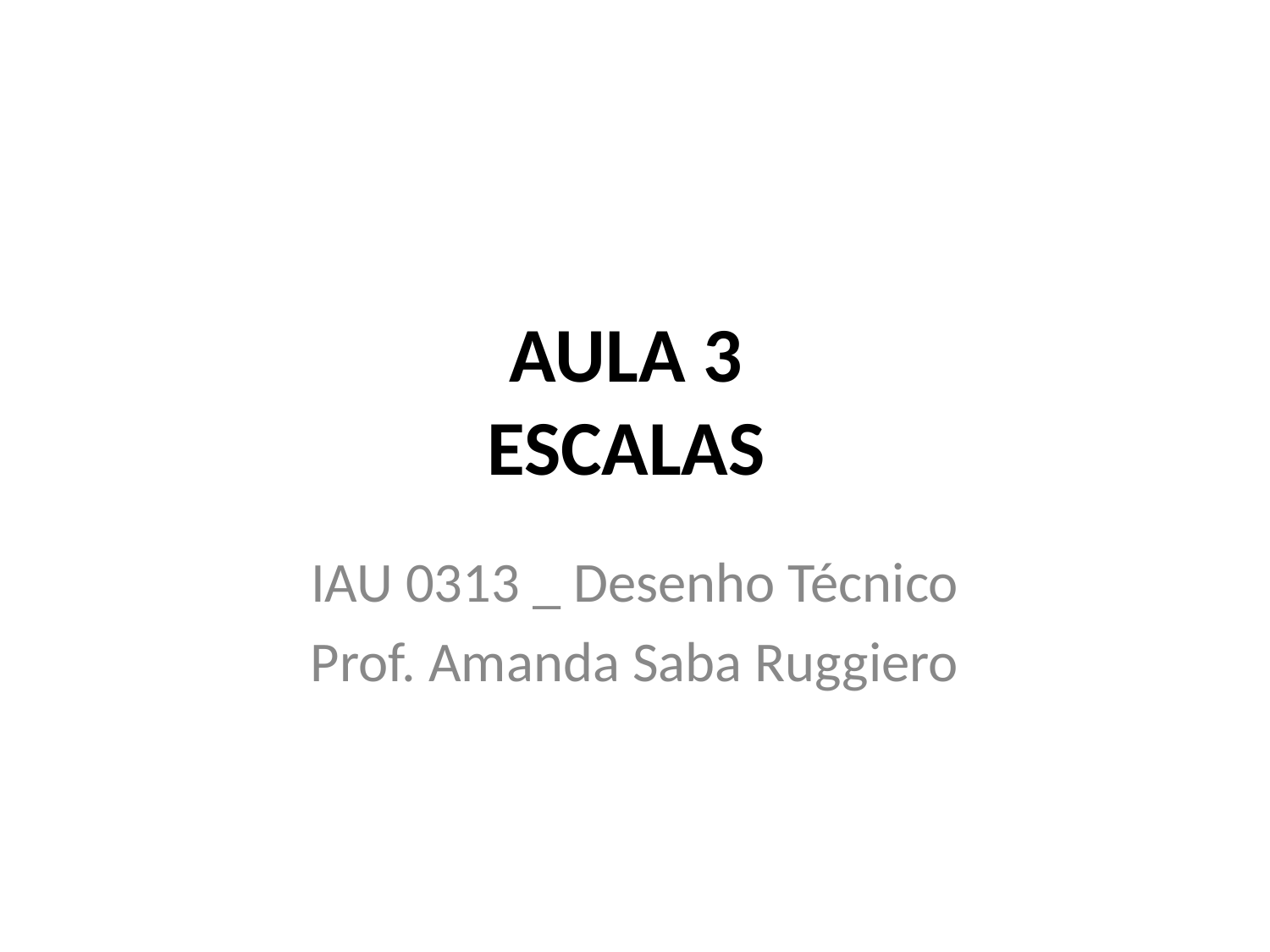

# AULA 3 ESCALAS
IAU 0313 _ Desenho Técnico
Prof. Amanda Saba Ruggiero